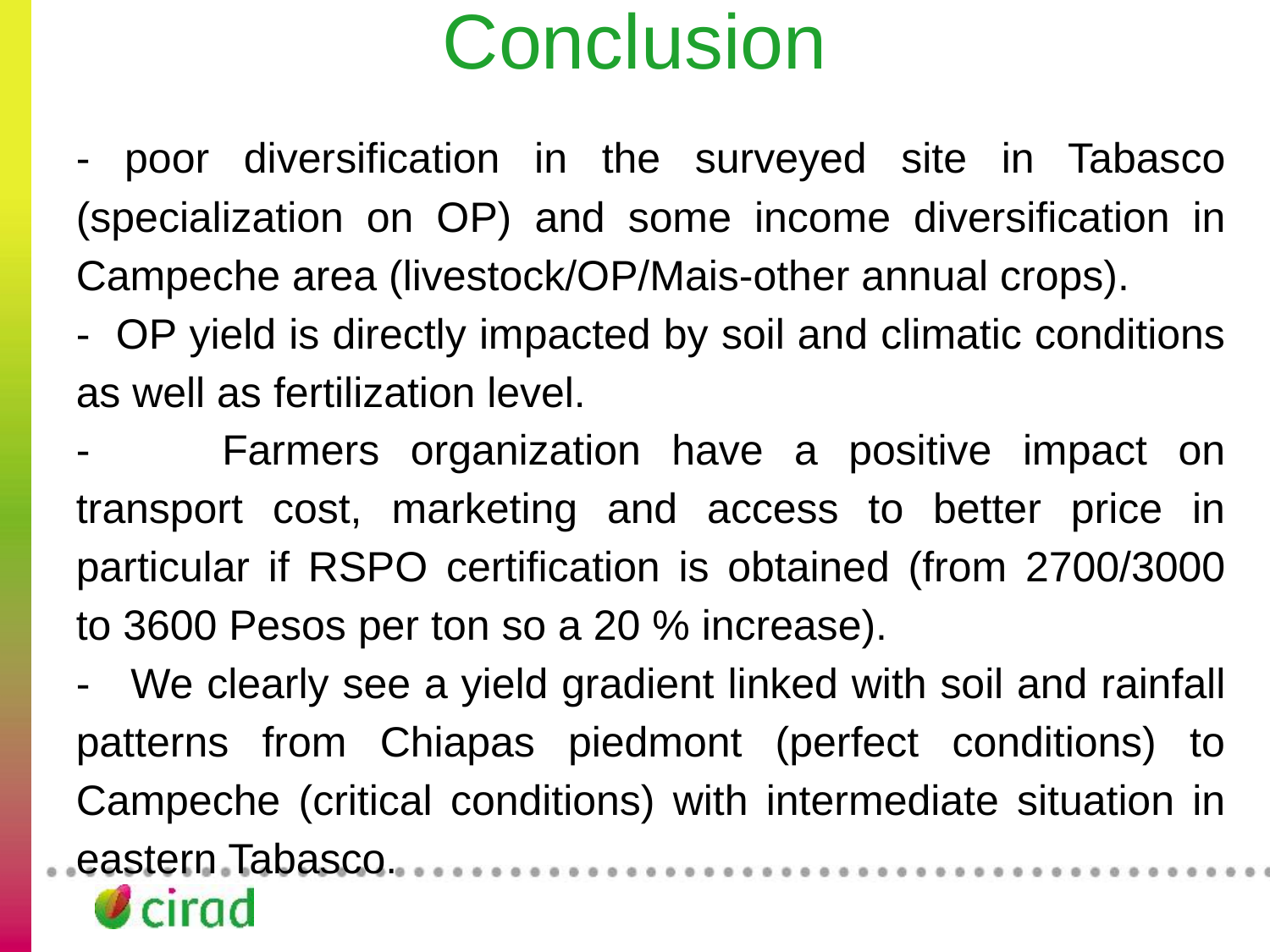

# Conclusion
- poor diversification in the surveyed site in Tabasco (specialization on OP) and some income diversification in Campeche area (livestock/OP/Mais-other annual crops).
-  OP yield is directly impacted by soil and climatic conditions as well as fertilization level.
- 	Farmers organization have a positive impact on transport cost, marketing and access to better price in particular if RSPO certification is obtained (from 2700/3000 to 3600 Pesos per ton so a 20 % increase).
-   We clearly see a yield gradient linked with soil and rainfall patterns from Chiapas piedmont (perfect conditions) to Campeche (critical conditions) with intermediate situation in eastern Tabasco.